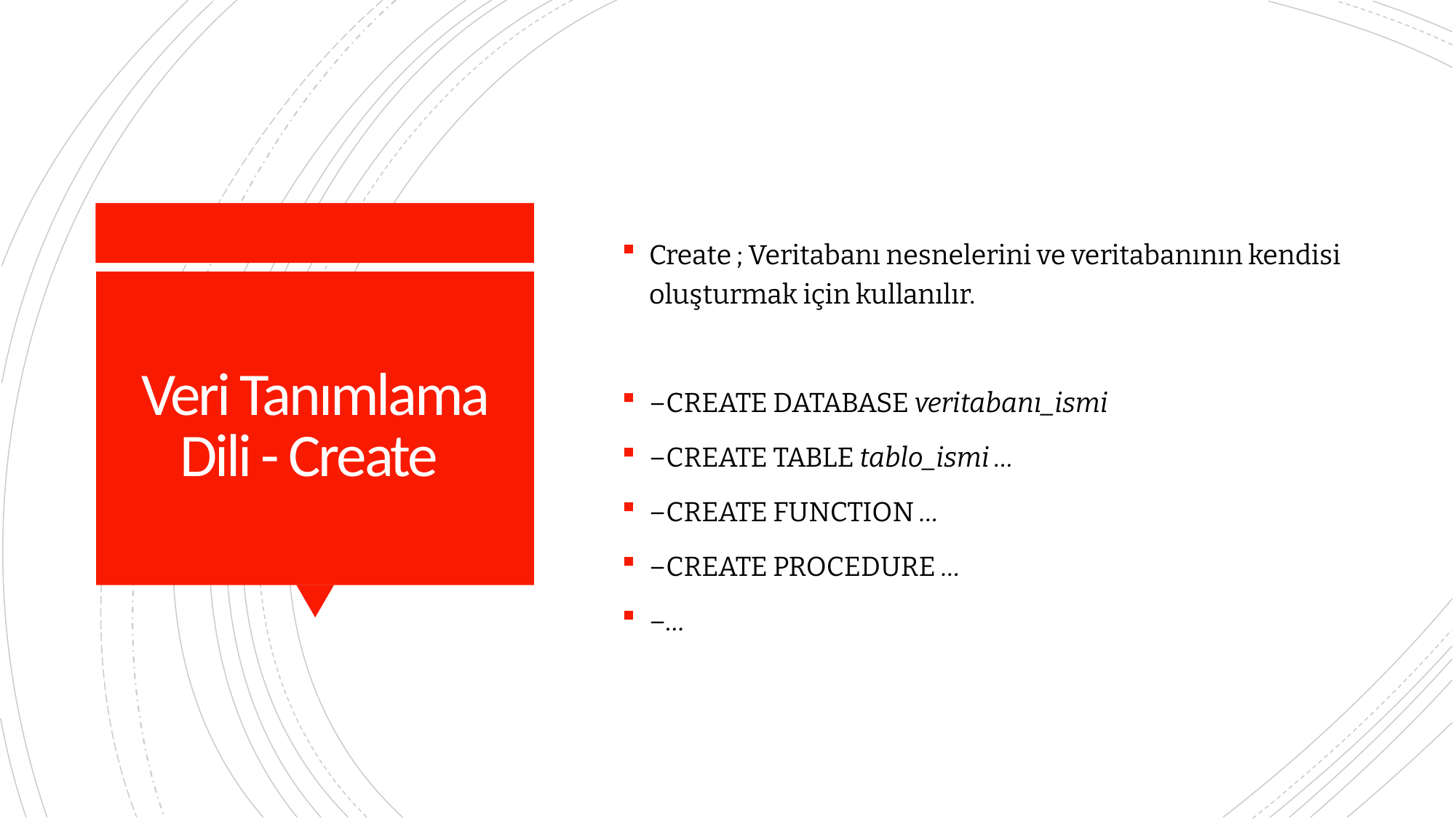

Create ; Veritabanı nesnelerini ve veritabanının kendisi oluşturmak için kullanılır.

–CREATE DATABASE veritabanı_ismi
–CREATE TABLE tablo_ismi …
–CREATE FUNCTION …
–CREATE PROCEDURE …
–…

# Veri Tanımlama Dili - Create